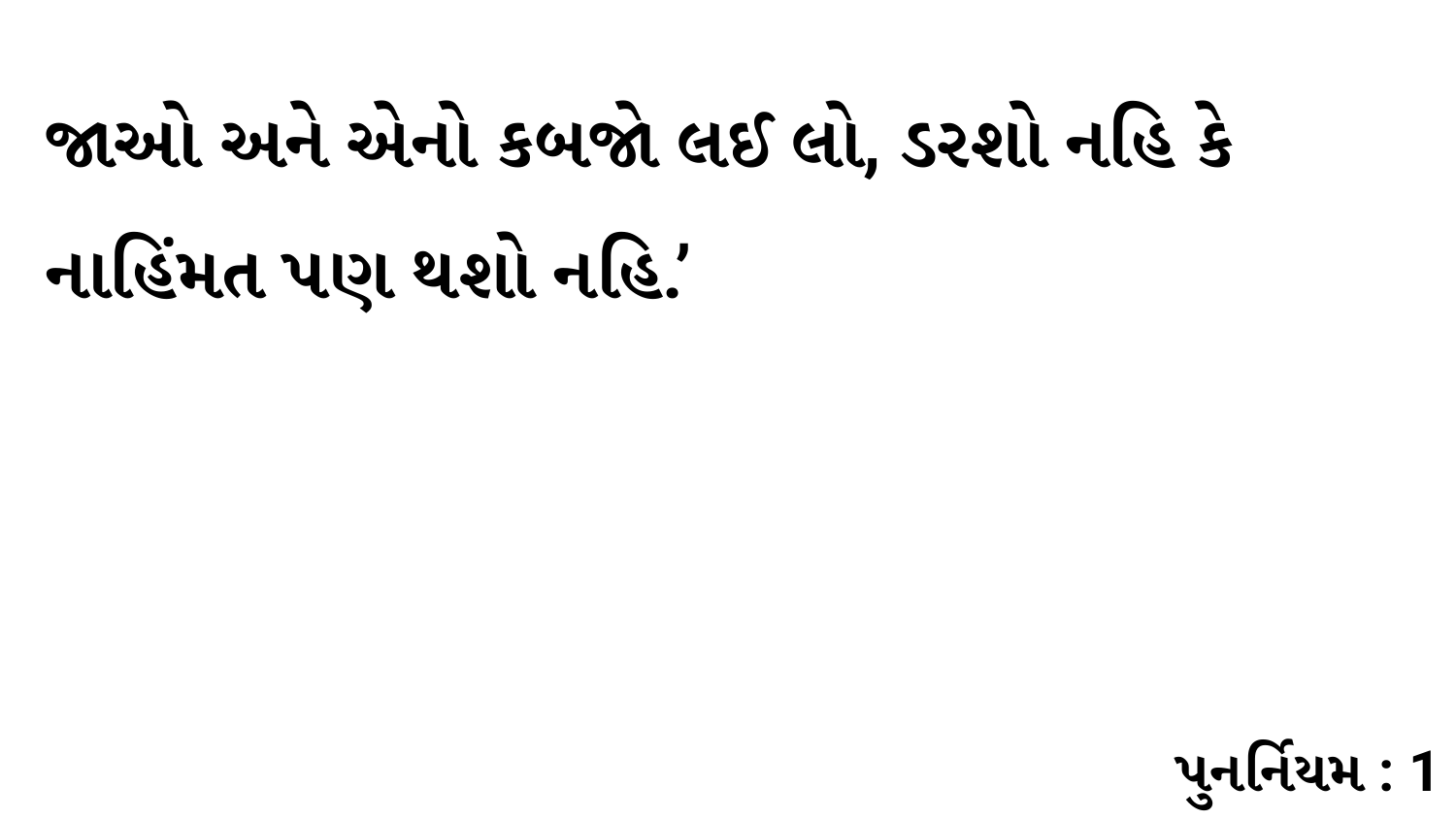

જાઓ અને એનો કબજો લઈ લો, ડરશો નહિ કે નાહિંમત પણ થશો નહિ.’
પુનર્નિયમ : 1